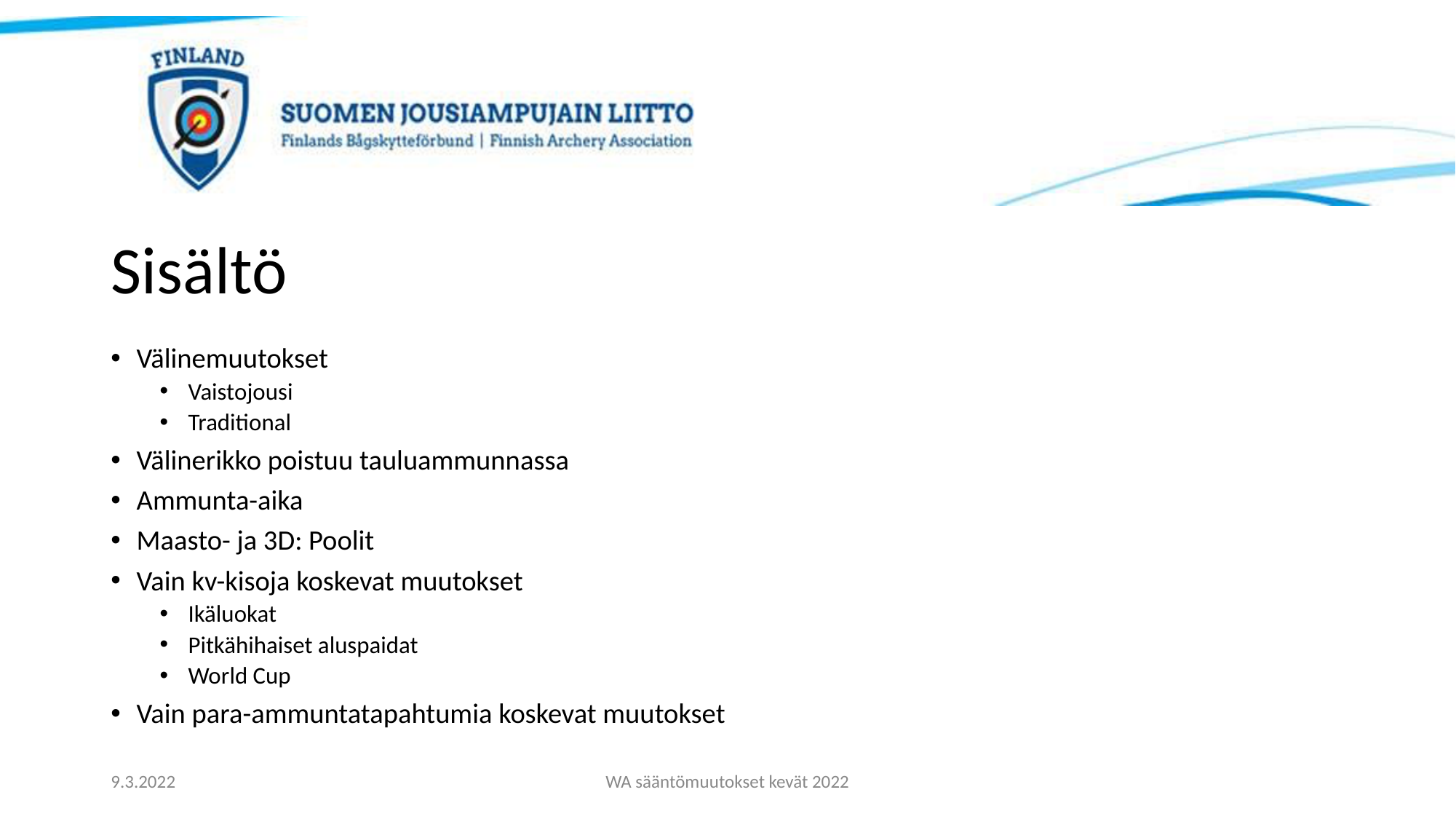

# Sisältö
Välinemuutokset
Vaistojousi
Traditional
Välinerikko poistuu tauluammunnassa
Ammunta-aika
Maasto- ja 3D: Poolit
Vain kv-kisoja koskevat muutokset
Ikäluokat
Pitkähihaiset aluspaidat
World Cup
Vain para-ammuntatapahtumia koskevat muutokset
9.3.2022
WA sääntömuutokset kevät 2022